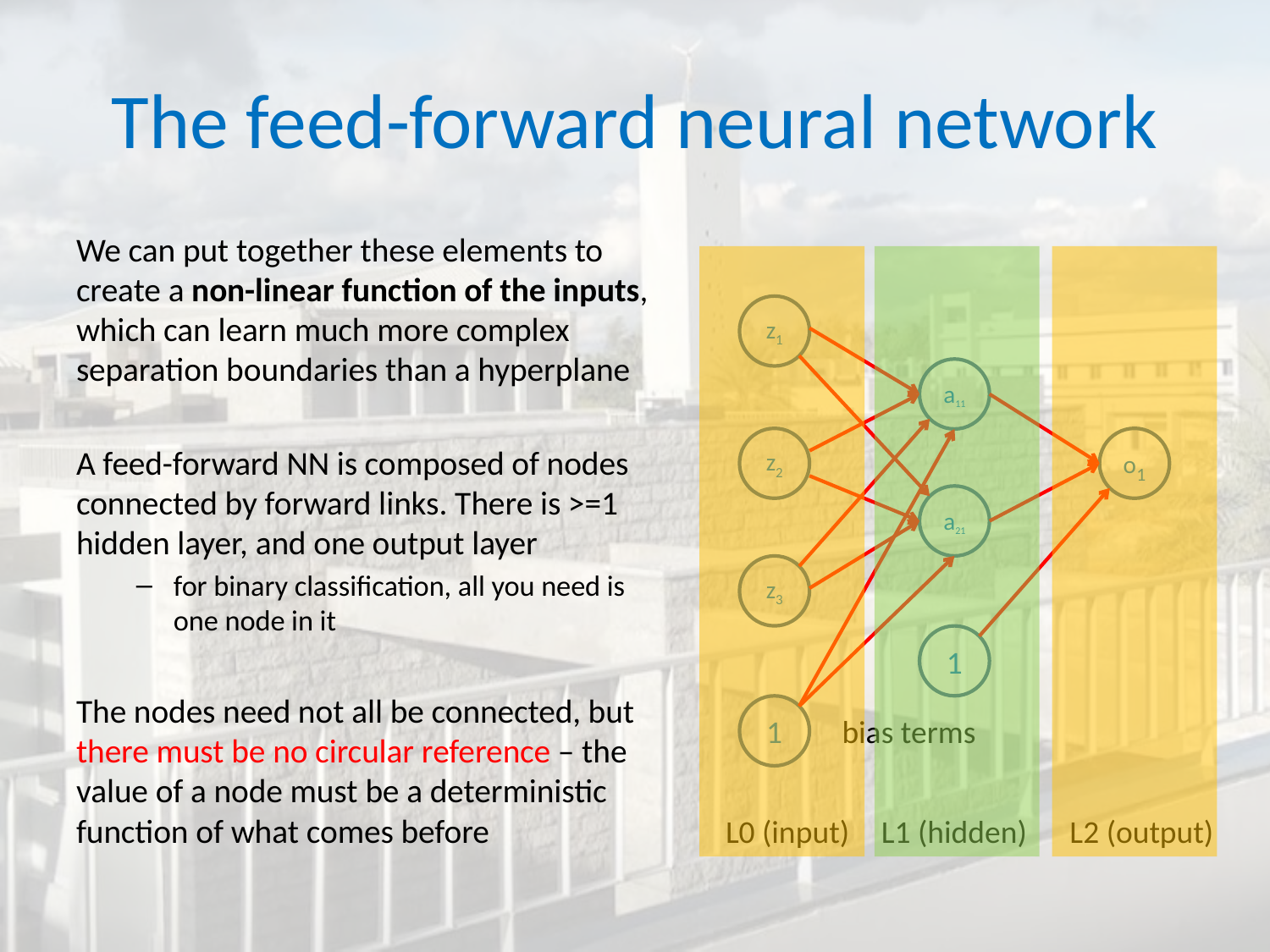

# The feed-forward neural network
We can put together these elements to create a non-linear function of the inputs, which can learn much more complex separation boundaries than a hyperplane

A feed-forward NN is composed of nodes connected by forward links. There is >=1 hidden layer, and one output layer
for binary classification, all you need is one node in it

The nodes need not all be connected, but there must be no circular reference – the value of a node must be a deterministic function of what comes before

z1
a11
z2
o1
a21
z3
1
1
bias terms
L0 (input)	    L1 (hidden)      L2 (output)